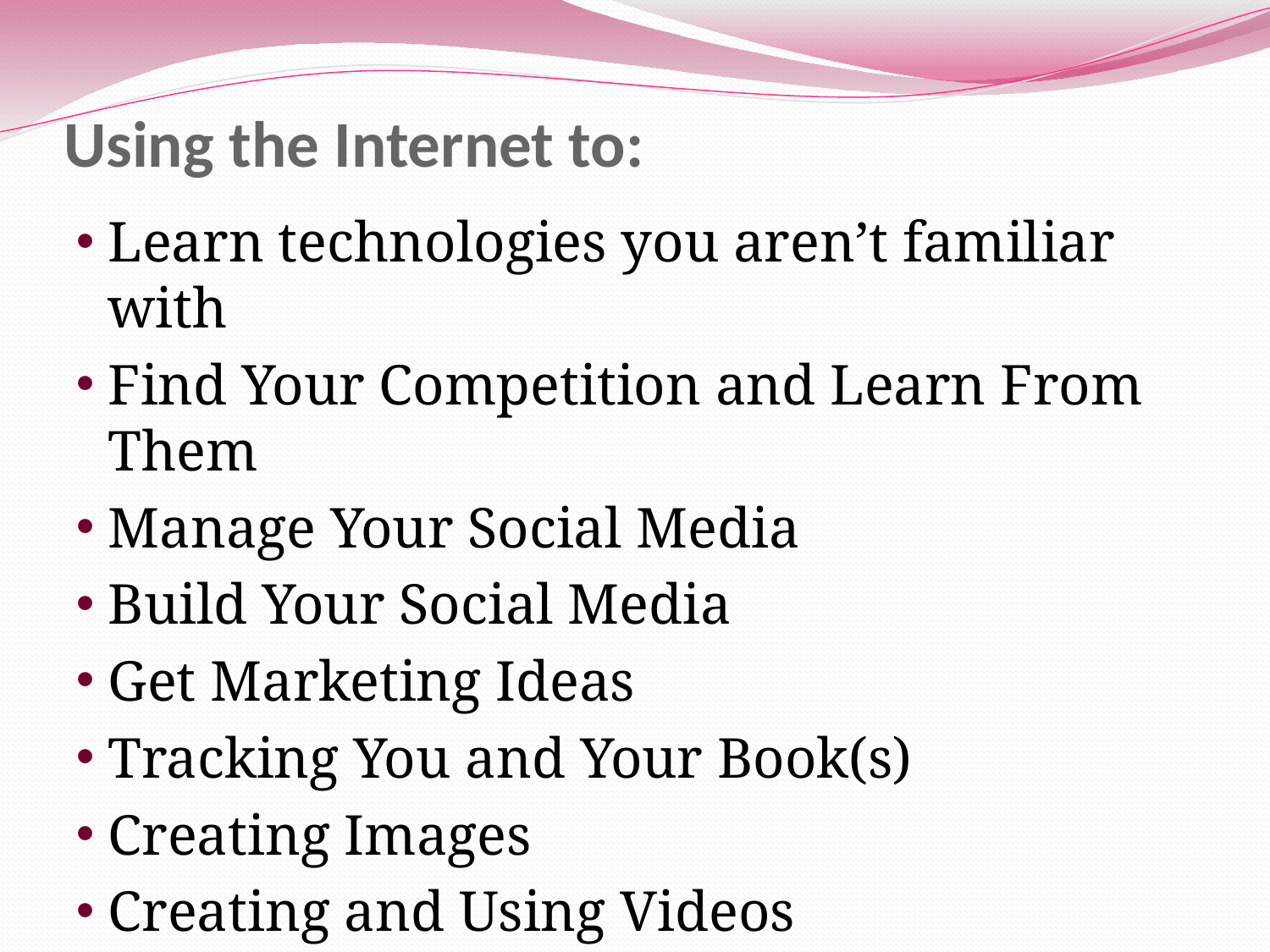

# Using the Internet to:
Learn technologies you aren’t familiar with
Find Your Competition and Learn From Them
Manage Your Social Media
Build Your Social Media
Get Marketing Ideas
Tracking You and Your Book(s)
Creating Images
Creating and Using Videos